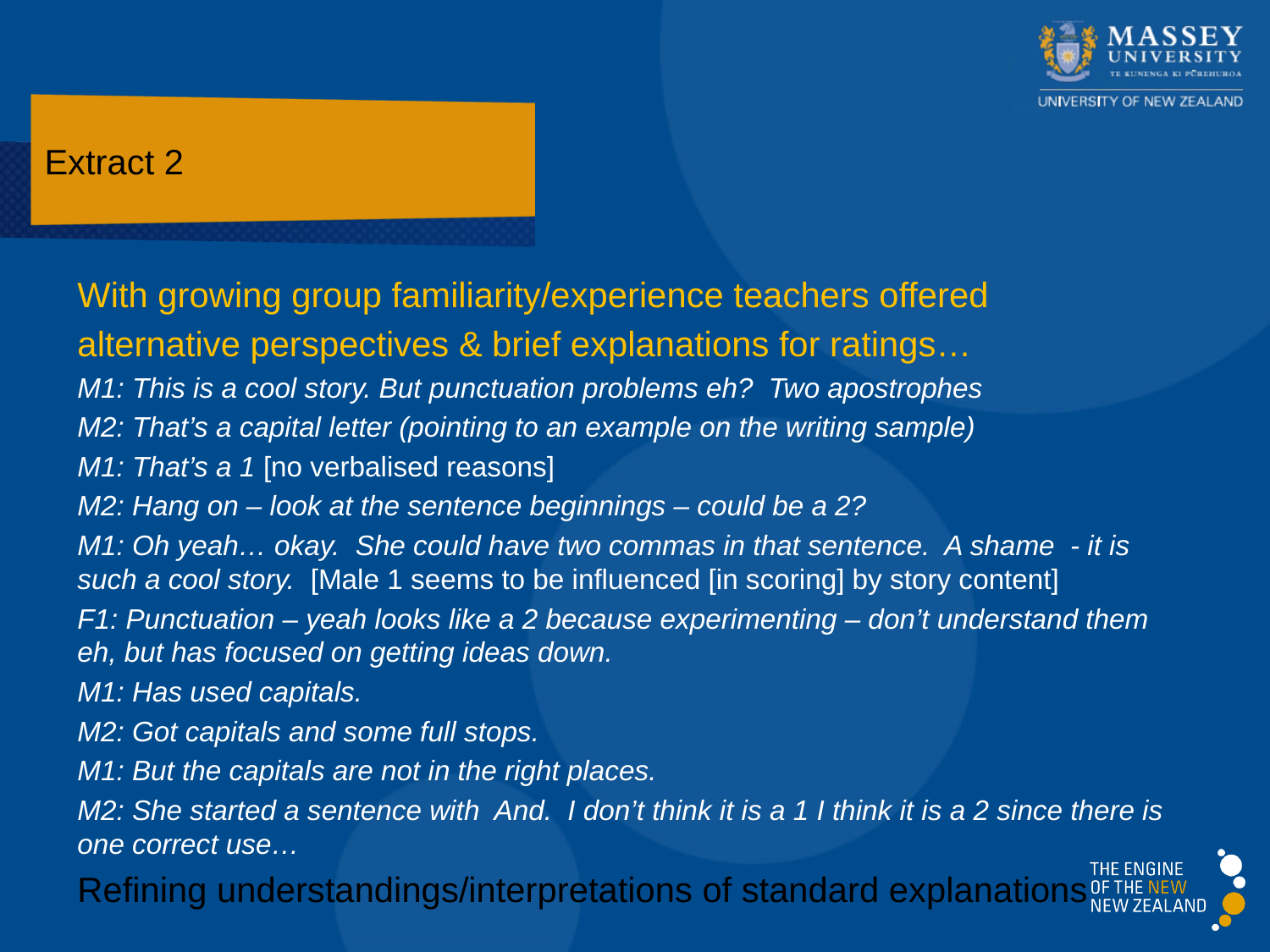

# Extract 2
With growing group familiarity/experience teachers offered
alternative perspectives & brief explanations for ratings…
M1: This is a cool story. But punctuation problems eh?  Two apostrophes
M2: That’s a capital letter (pointing to an example on the writing sample)
M1: That’s a 1 [no verbalised reasons]
M2: Hang on – look at the sentence beginnings – could be a 2?
M1: Oh yeah… okay.  She could have two commas in that sentence.  A shame  - it is such a cool story.  [Male 1 seems to be influenced [in scoring] by story content]
F1: Punctuation – yeah looks like a 2 because experimenting – don’t understand them eh, but has focused on getting ideas down.
M1: Has used capitals.
M2: Got capitals and some full stops.
M1: But the capitals are not in the right places.
M2: She started a sentence with  And.  I don’t think it is a 1 I think it is a 2 since there is one correct use…
Refining understandings/interpretations of standard explanations